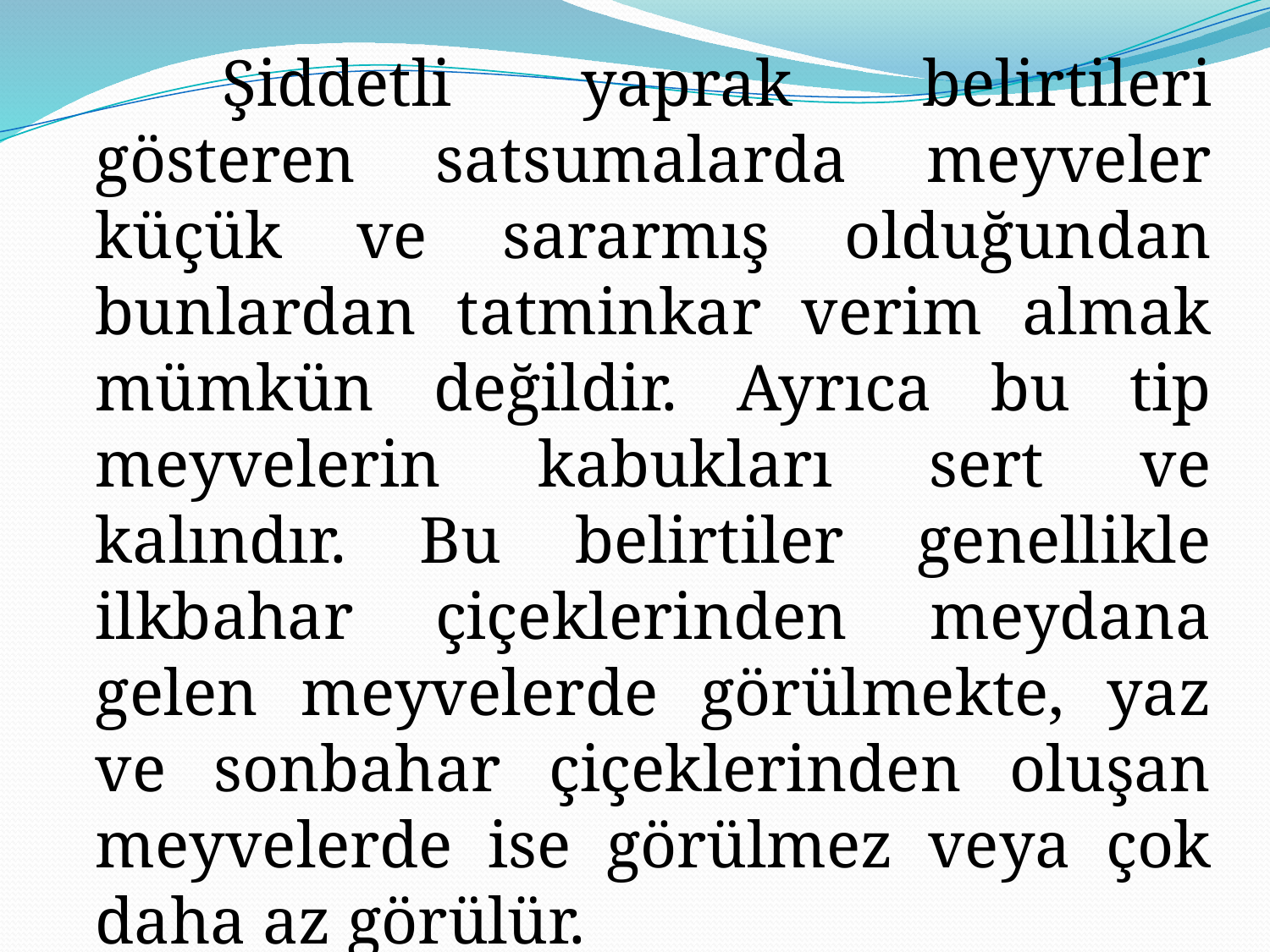

Şiddetli yaprak belirtileri gösteren satsumalarda meyveler küçük ve sararmış olduğundan bunlardan tatminkar verim almak mümkün değildir. Ayrıca bu tip meyvelerin kabukları sert ve kalındır. Bu belirtiler genellikle ilkbahar çiçeklerinden meydana gelen meyvelerde görülmekte, yaz ve sonbahar çiçeklerinden oluşan meyvelerde ise görülmez veya çok daha az görülür.